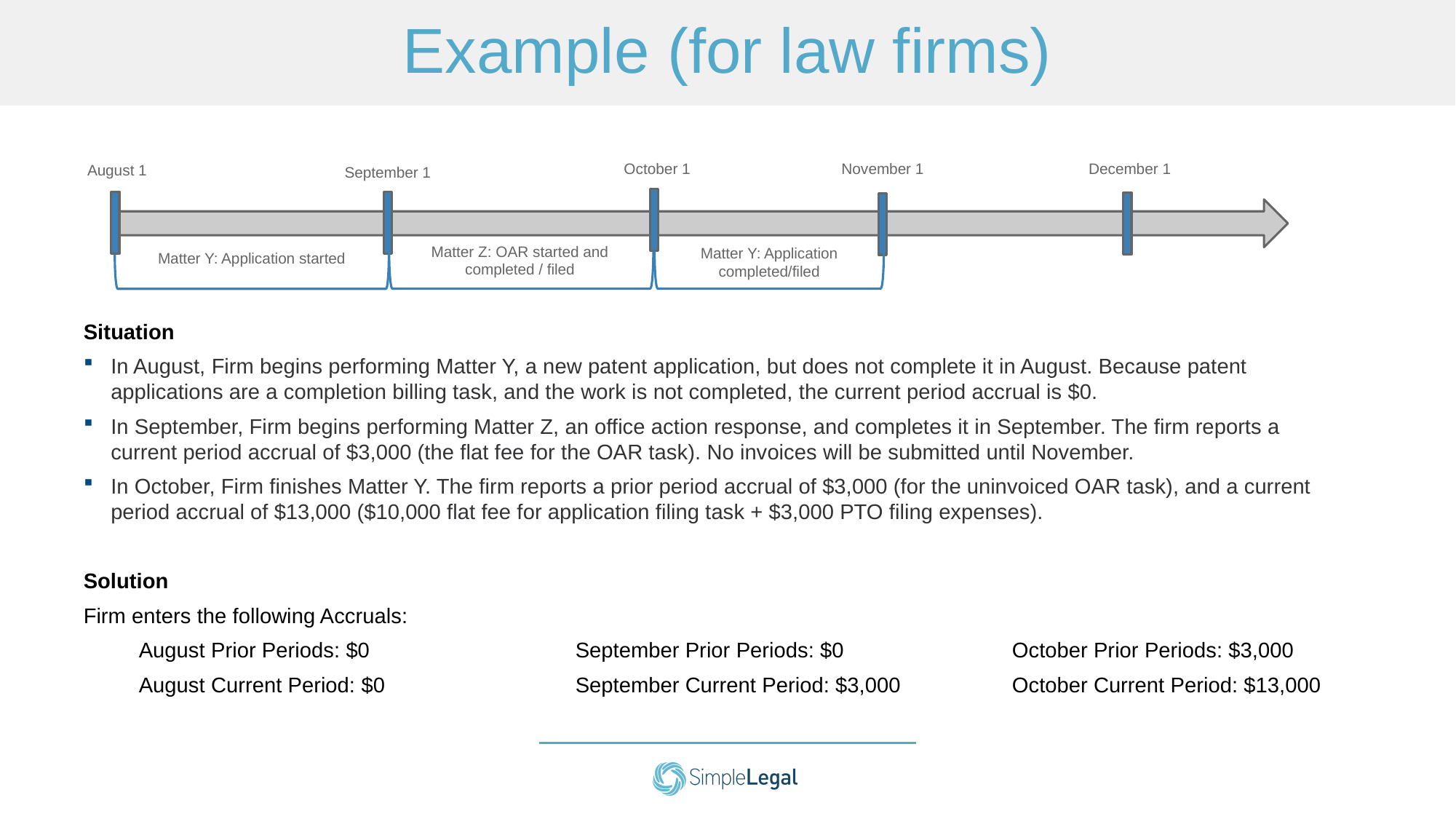

# Example (for law firms)

October 1
November 1
December 1
August 1
September 1

Matter Z: OAR started and completed / filed
Matter Y: Application completed/filed
Matter Y: Application started
Situation
In August, Firm begins performing Matter Y, a new patent application, but does not complete it in August. Because patent applications are a completion billing task, and the work is not completed, the current period accrual is $0.
In September, Firm begins performing Matter Z, an office action response, and completes it in September. The firm reports a current period accrual of $3,000 (the flat fee for the OAR task). No invoices will be submitted until November.
In October, Firm finishes Matter Y. The firm reports a prior period accrual of $3,000 (for the uninvoiced OAR task), and a current period accrual of $13,000 ($10,000 flat fee for application filing task + $3,000 PTO filing expenses).

Solution
Firm enters the following Accruals:
August Prior Periods: $0		September Prior Periods: $0		October Prior Periods: $3,000
August Current Period: $0		September Current Period: $3,000		October Current Period: $13,000